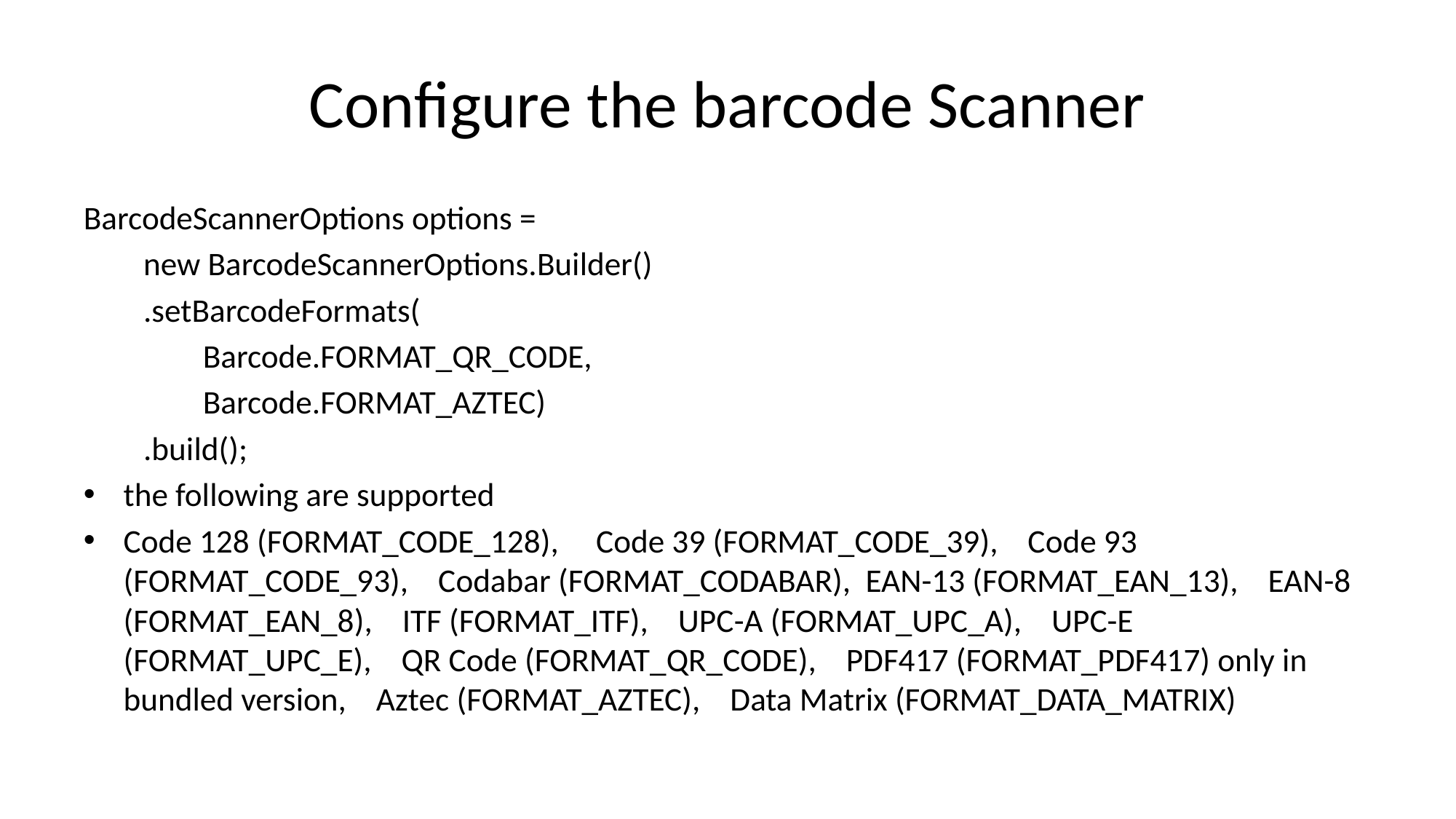

# Configure the barcode Scanner
BarcodeScannerOptions options =
        new BarcodeScannerOptions.Builder()
        .setBarcodeFormats(
                Barcode.FORMAT_QR_CODE,
                Barcode.FORMAT_AZTEC)
        .build();
the following are supported
Code 128 (FORMAT_CODE_128),     Code 39 (FORMAT_CODE_39),    Code 93 (FORMAT_CODE_93),    Codabar (FORMAT_CODABAR),  EAN-13 (FORMAT_EAN_13),    EAN-8 (FORMAT_EAN_8),    ITF (FORMAT_ITF),    UPC-A (FORMAT_UPC_A),    UPC-E (FORMAT_UPC_E),    QR Code (FORMAT_QR_CODE),    PDF417 (FORMAT_PDF417) only in bundled version,    Aztec (FORMAT_AZTEC),    Data Matrix (FORMAT_DATA_MATRIX)